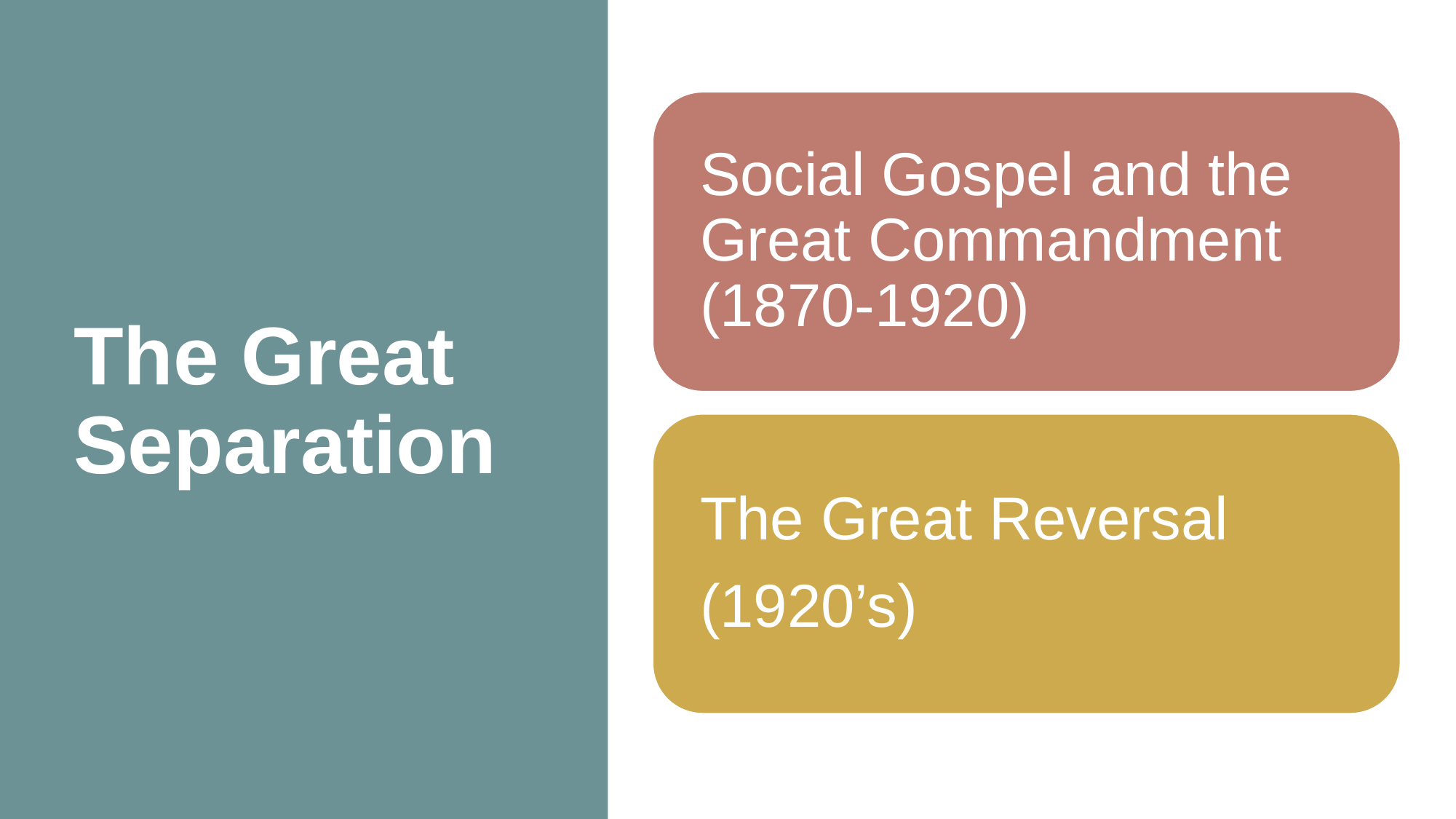

# The Great Separation
Social Gospel and the Great Commandment (1870-1920)
The Great Reversal
(1920’s)